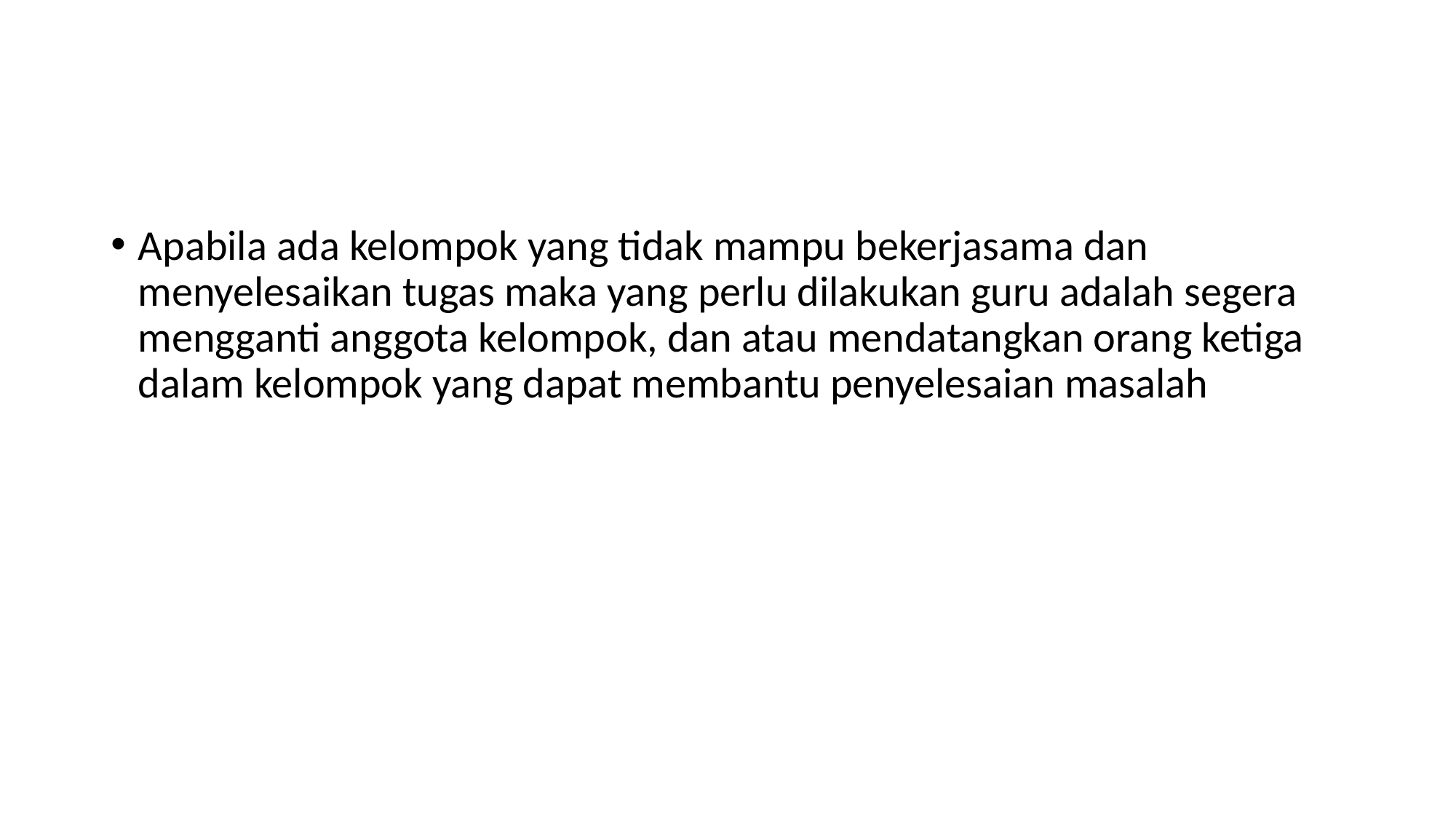

#
Apabila ada kelompok yang tidak mampu bekerjasama dan menyelesaikan tugas maka yang perlu dilakukan guru adalah segera mengganti anggota kelompok, dan atau mendatangkan orang ketiga dalam kelompok yang dapat membantu penyelesaian masalah